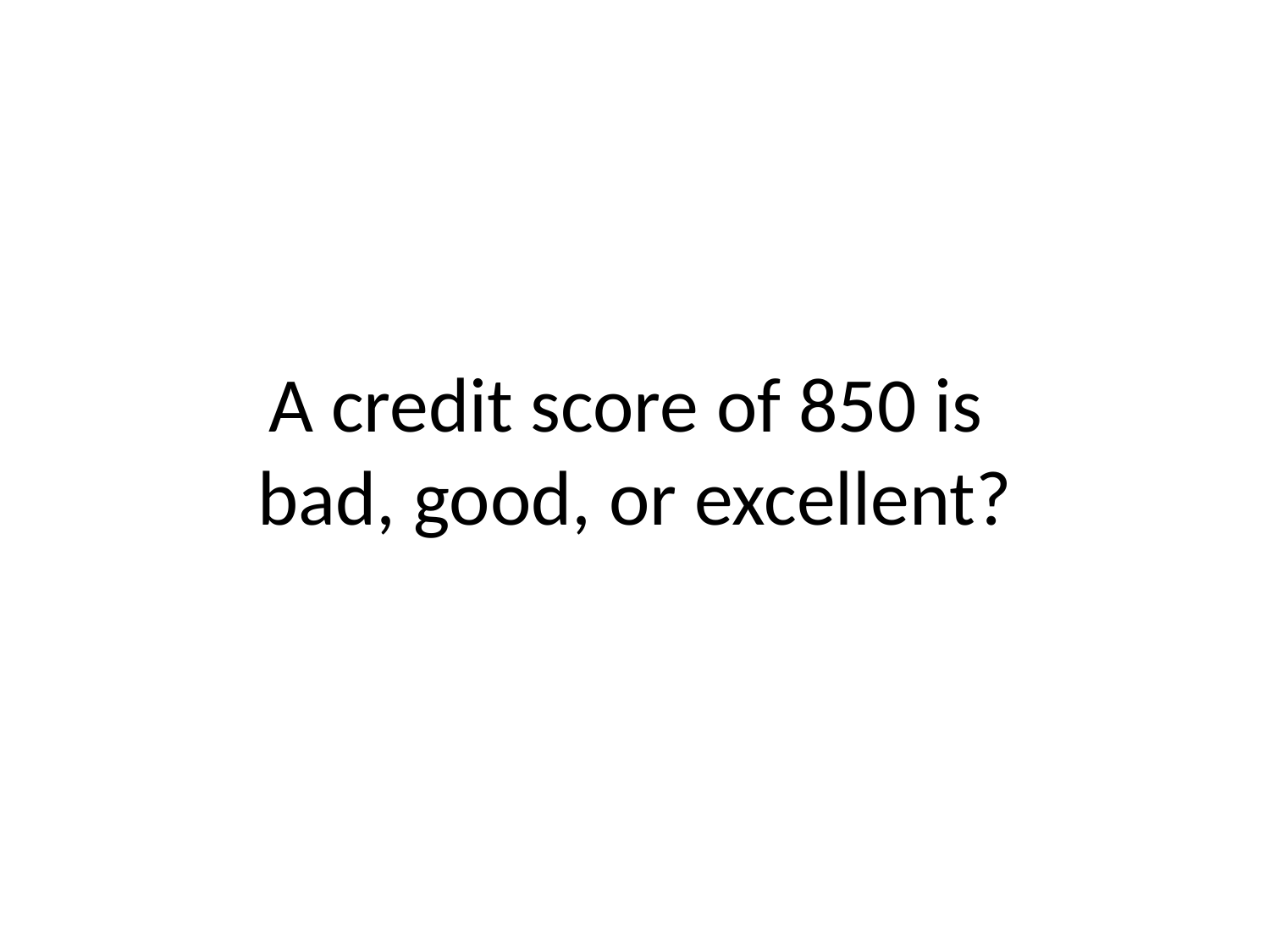

# A credit score of 850 is bad, good, or excellent?